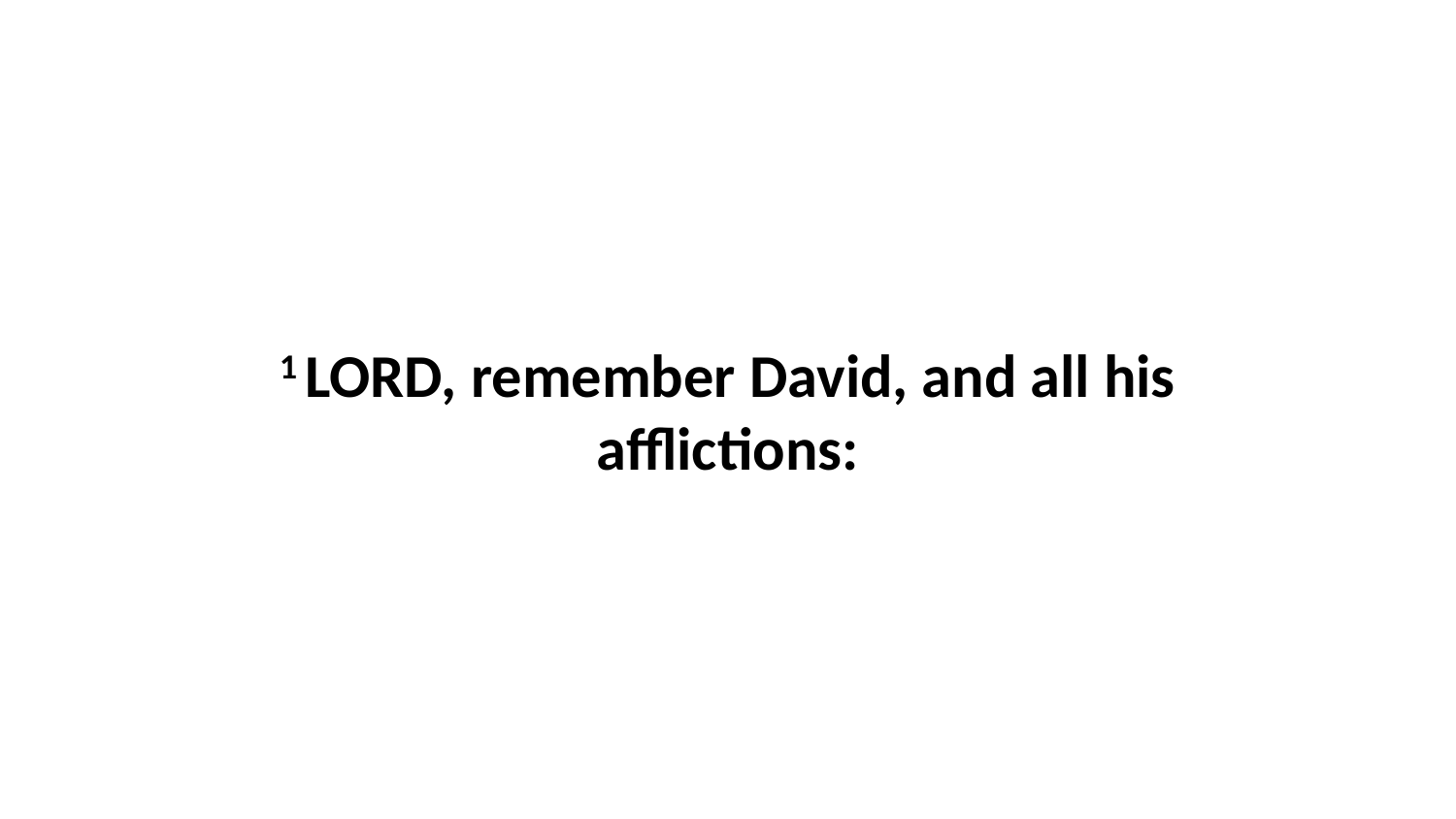

1 LORD, remember David, and all his afflictions: